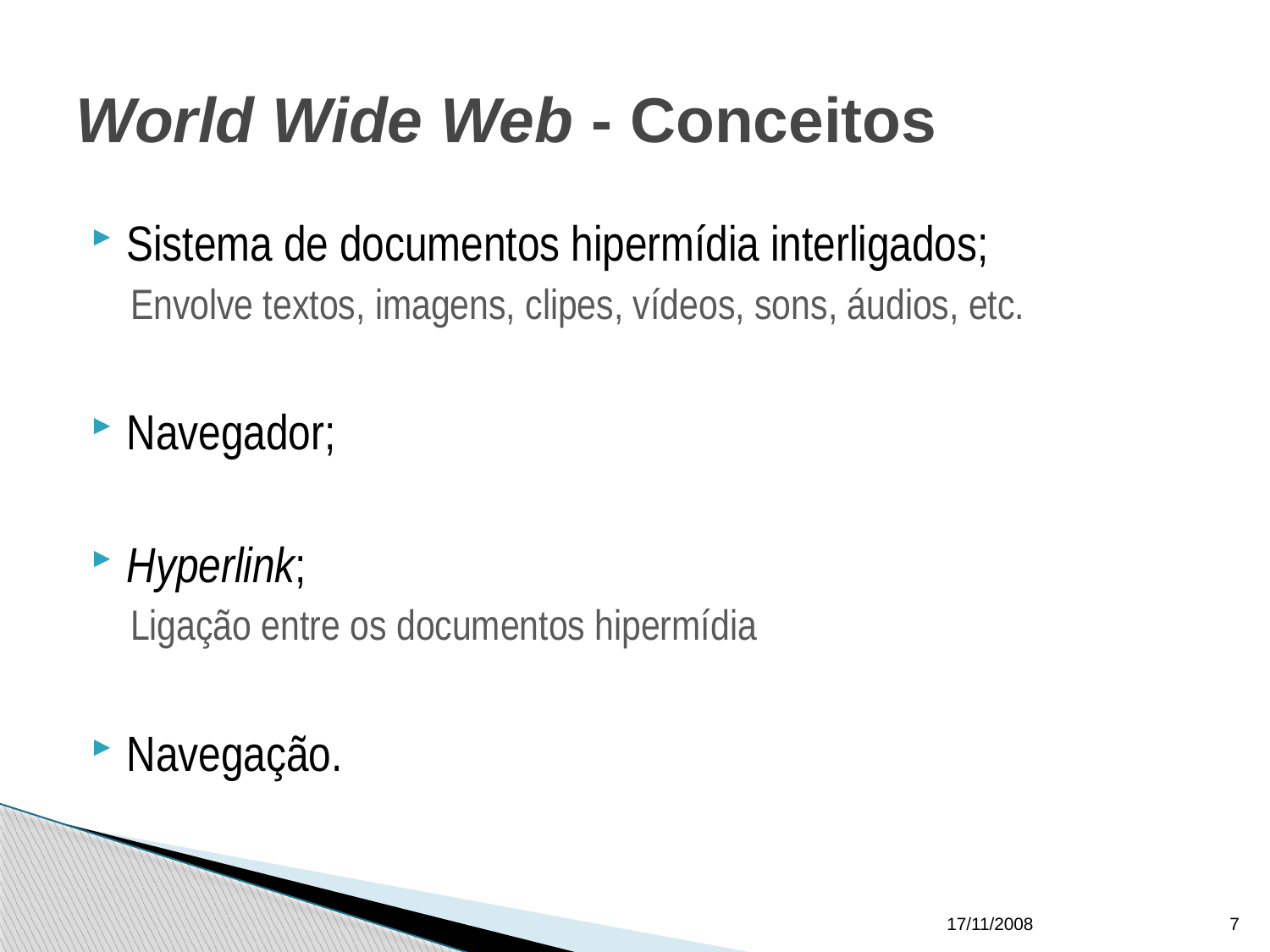

# World Wide Web - Conceitos
Sistema de documentos hipermídia interligados;
Envolve textos, imagens, clipes, vídeos, sons, áudios, etc.

Navegador;

Hyperlink;
Ligação entre os documentos hipermídia

Navegação.
17/11/2008
7